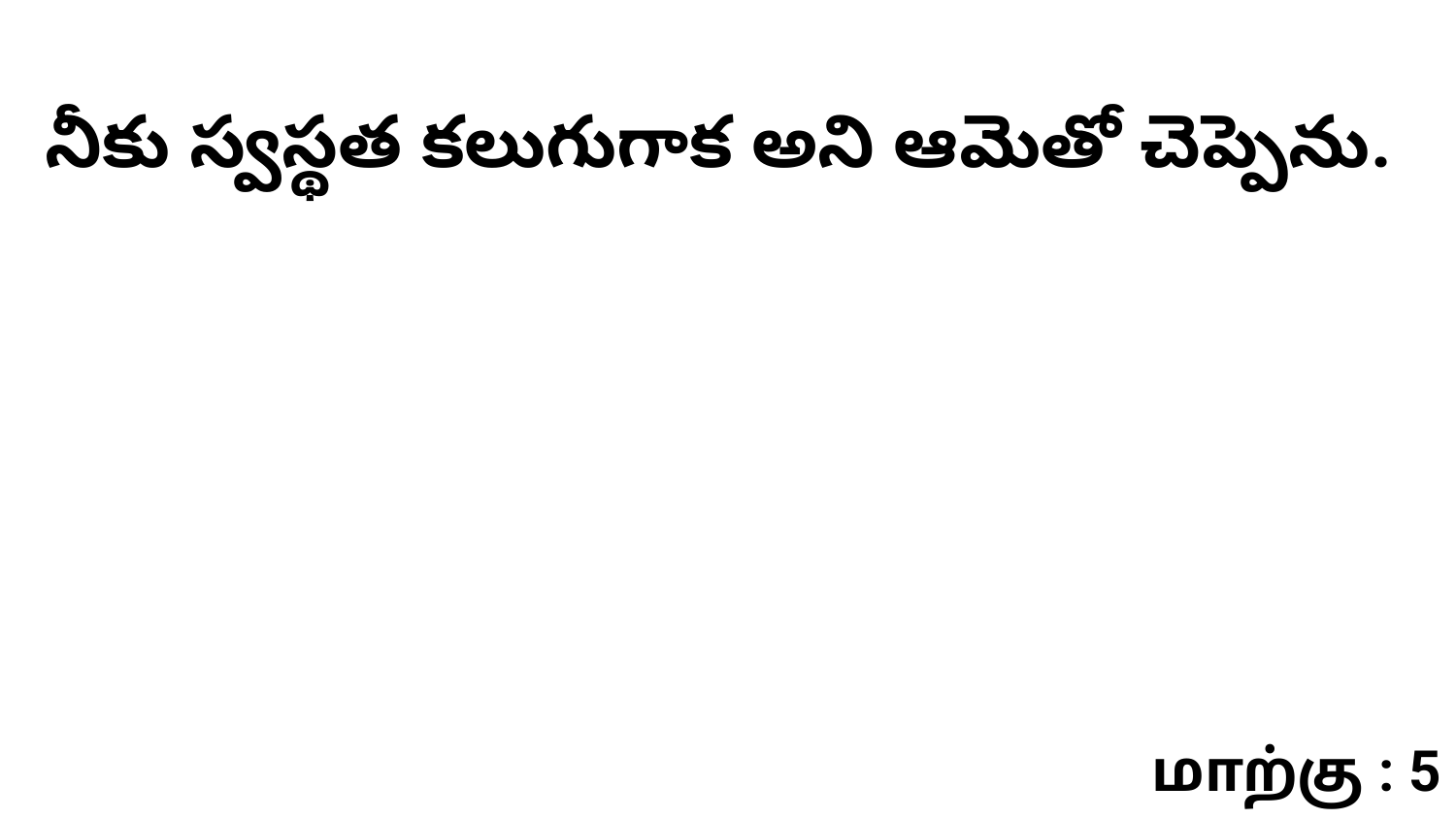

నీకు స్వస్థత కలుగుగాక అని ఆమెతో చెప్పెను.
மாற்கு : 5